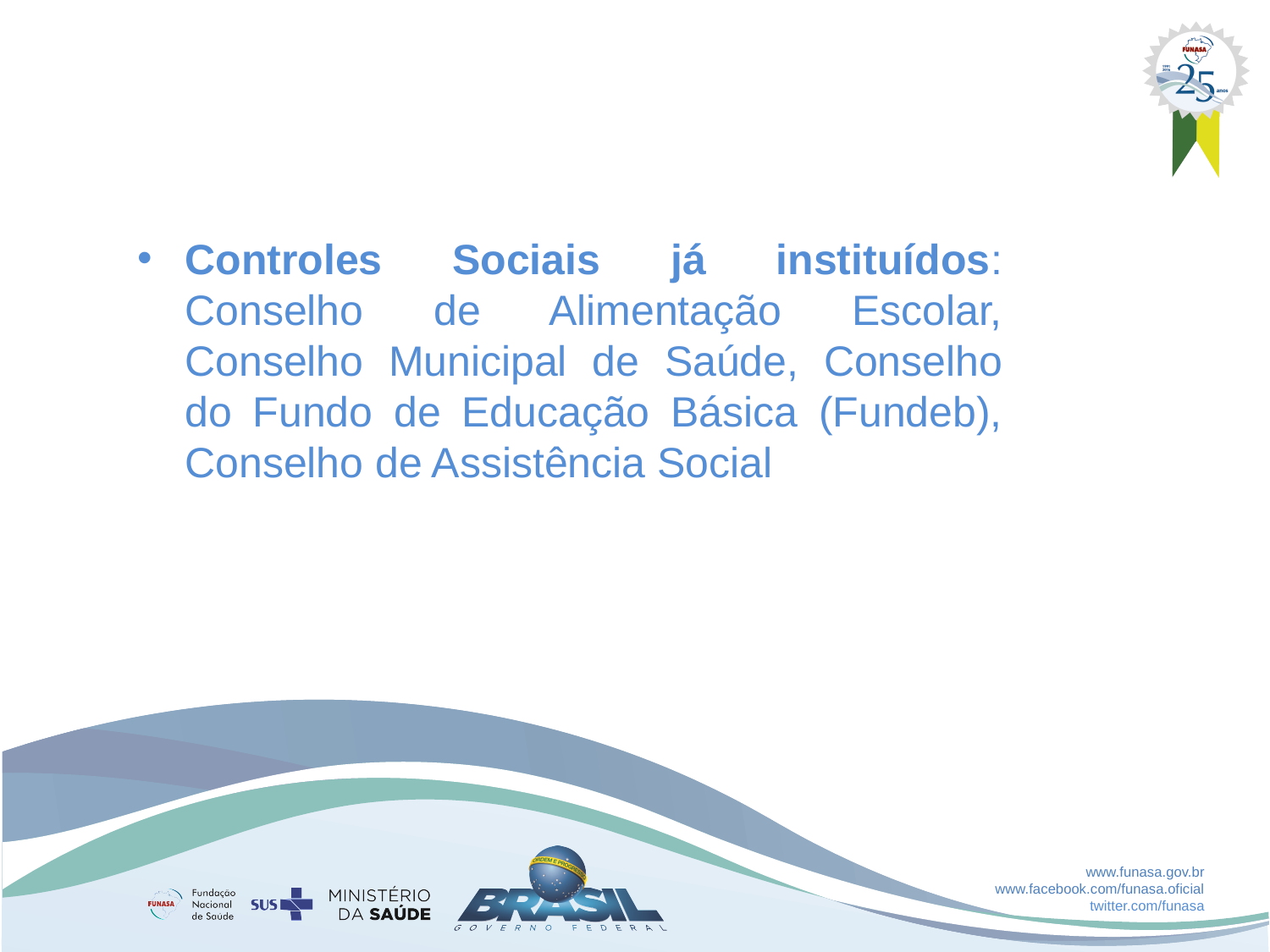

Controles Sociais já instituídos: Conselho de Alimentação Escolar, Conselho Municipal de Saúde, Conselho do Fundo de Educação Básica (Fundeb), Conselho de Assistência Social